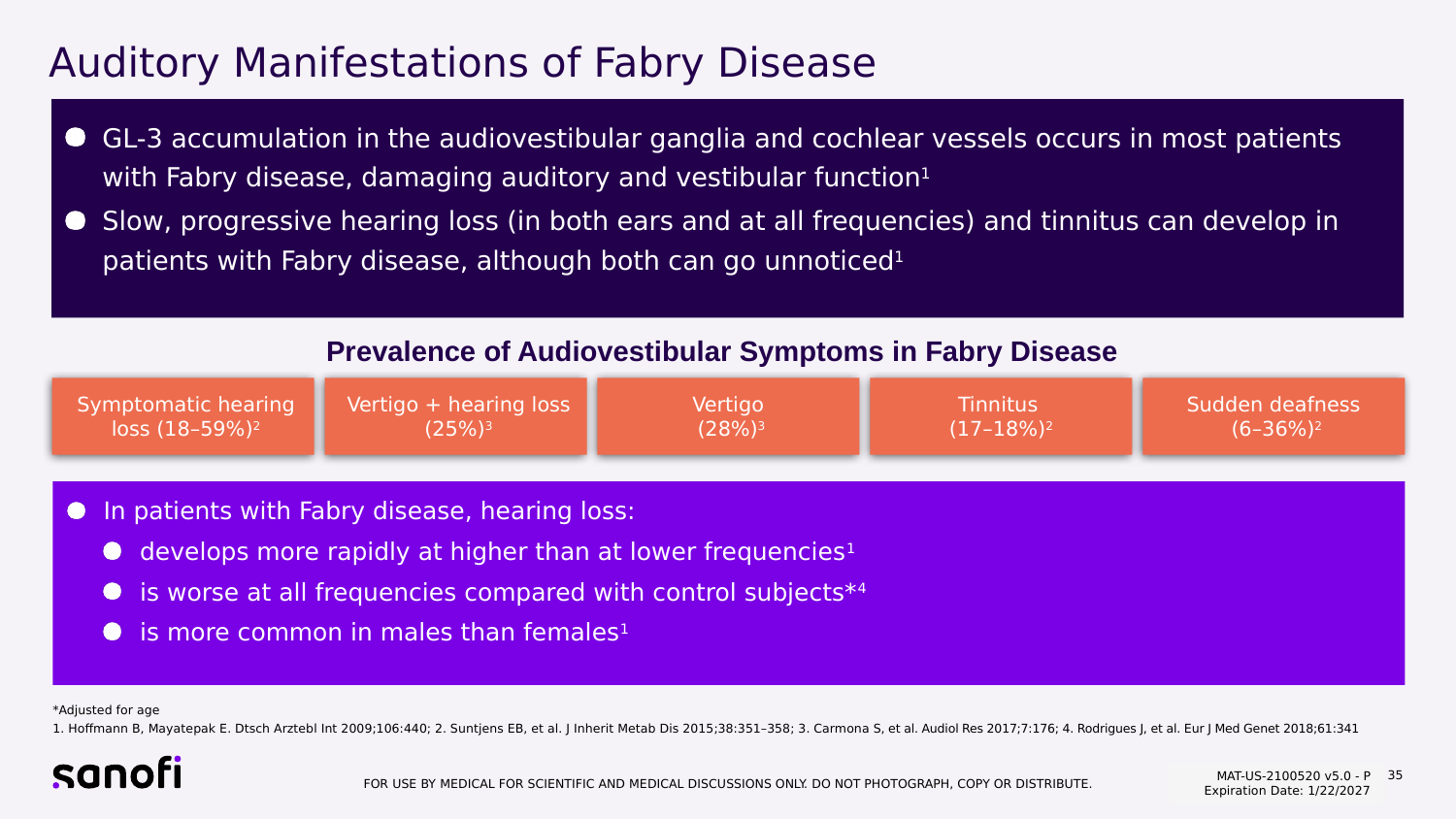

# Auditory Manifestations of Fabry Disease
GL-3 accumulation in the audiovestibular ganglia and cochlear vessels occurs in most patients with Fabry disease, damaging auditory and vestibular function1
Slow, progressive hearing loss (in both ears and at all frequencies) and tinnitus can develop in patients with Fabry disease, although both can go unnoticed1
Prevalence of Audiovestibular Symptoms in Fabry Disease
Symptomatic hearing loss (18–59%)2
Vertigo + hearing loss (25%)3
Vertigo
(28%)3
Tinnitus
(17–18%)2
Sudden deafness
(6–36%)2
In patients with Fabry disease, hearing loss:
develops more rapidly at higher than at lower frequencies1
is worse at all frequencies compared with control subjects*4
is more common in males than females1
*Adjusted for age
1. Hoffmann B, Mayatepak E. Dtsch Arztebl Int 2009;106:440­; 2. Suntjens EB, et al. J Inherit Metab Dis 2015;38:351–358; 3. Carmona S, et al. Audiol Res 2017;7:176; 4. Rodrigues J, et al. Eur J Med Genet 2018;61:341
MAT-US-2100520 v5.0 - P
Expiration Date: 1/22/2027
MAT-US-2100520 v2.0 - P
Expiration Date: 1/31/2025
35
MAT-US-2100520 v2.0-P
Expiration Date: 1/31/2025
For use by medical for scientific and medical discussions only. Do not photograph, copy or distribute.